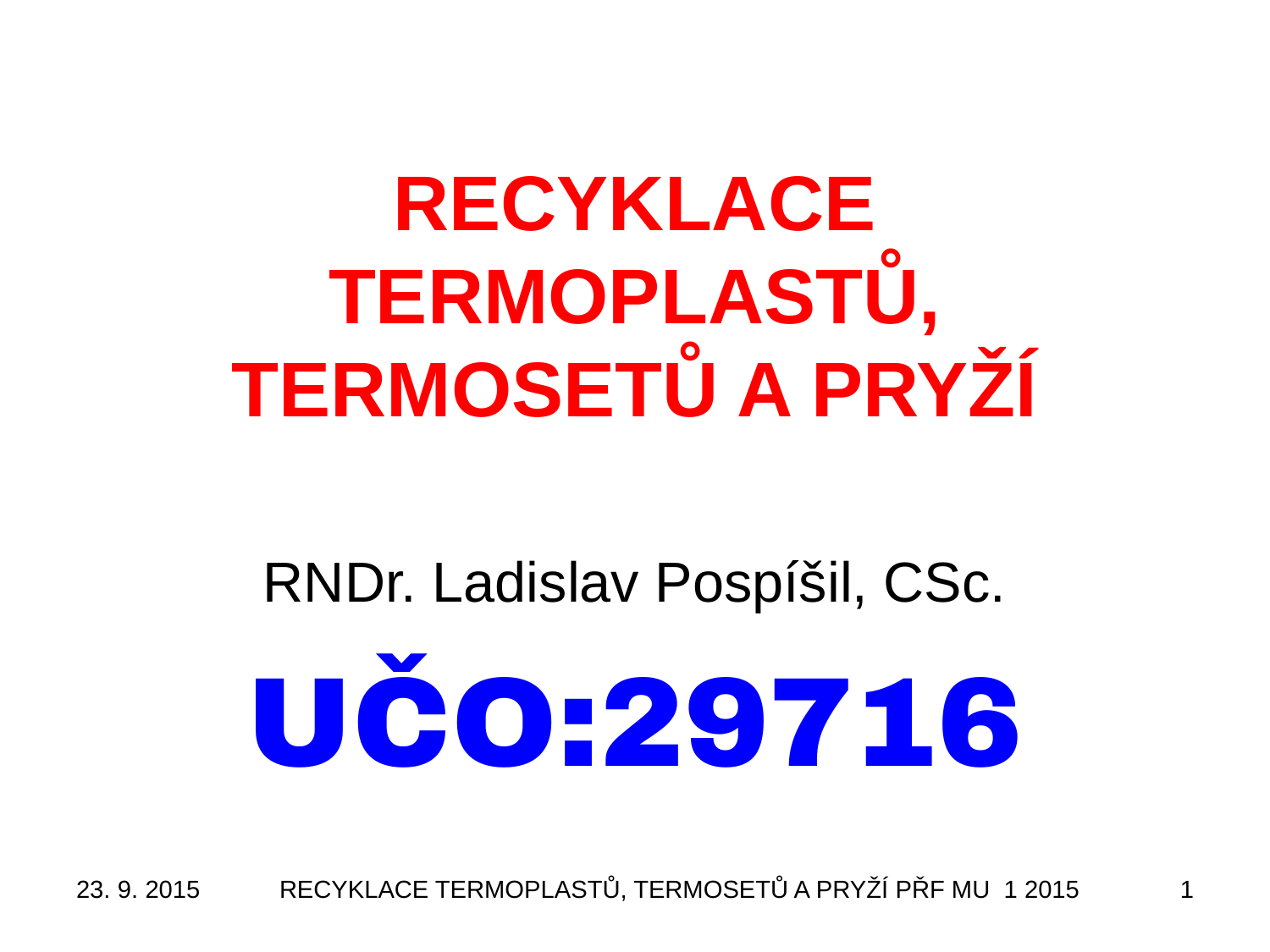

# RECYKLACE TERMOPLASTŮ, TERMOSETŮ A PRYŽÍ
RNDr. Ladislav Pospíšil, CSc.
UČO:29716
23. 9. 2015
RECYKLACE TERMOPLASTŮ, TERMOSETŮ A PRYŽÍ PŘF MU  1 2015
1